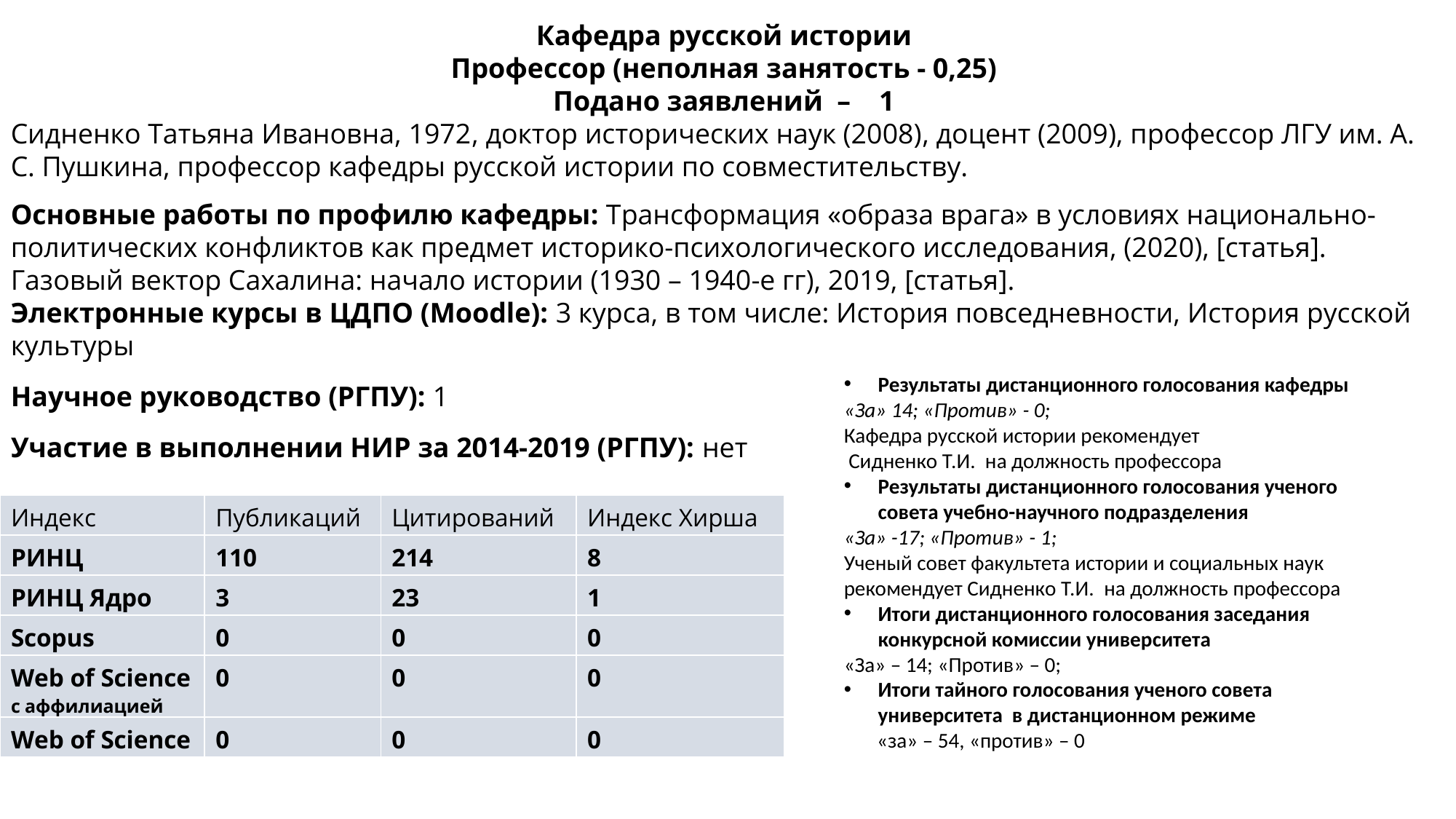

Кафедра русской истории
Профессор (неполная занятость - 0,25)
Подано заявлений  –    1
Сидненко Татьяна Ивановна, 1972​, доктор исторических наук (2008)​, доцент (2009), профессор ЛГУ им. А. С. Пушкина, профессор кафедры русской истории по совместительству.
Основные работы по профилю кафедры: Трансформация «образа врага» в условиях национально-политических конфликтов как предмет историко-психологического исследования, (2020), [статья].
Газовый вектор Сахалина: начало истории (1930 – 1940-е гг), 2019, [статья].​
Электронные курсы в ЦДПО (Moodle): 3 курса, в том числе: История повседневности, История русской культуры​
Научное руководство (РГПУ): 1
Участие в выполнении НИР за 2014-2019 (РГПУ): ​нет
Результаты дистанционного голосования кафедры
«За» 14; «Против» - 0;
Кафедра русской истории рекомендует
 Сидненко Т.И.  на должность профессора
Результаты дистанционного голосования ученого совета учебно-научного подразделения
«За» -17; «Против» - 1;
Ученый совет факультета истории и социальных наук рекомендует Сидненко Т.И.  на должность профессора
Итоги дистанционного голосования заседания конкурсной комиссии университета
«За» – 14; «Против» – 0;
Итоги тайного голосования ученого совета университета  в дистанционном режиме
       «за» – 54, «против» – 0

| Индекс | Публикаций | Цитирований | Индекс Хирша |
| --- | --- | --- | --- |
| РИНЦ | 110 | 214 | 8 |
| РИНЦ Ядро | 3 | 23 | 1 |
| Scopus | 0 | 0 | 0 |
| Web of Science c аффилиацией | 0 | 0 | 0 |
| Web of Science | 0 | 0 | 0 |